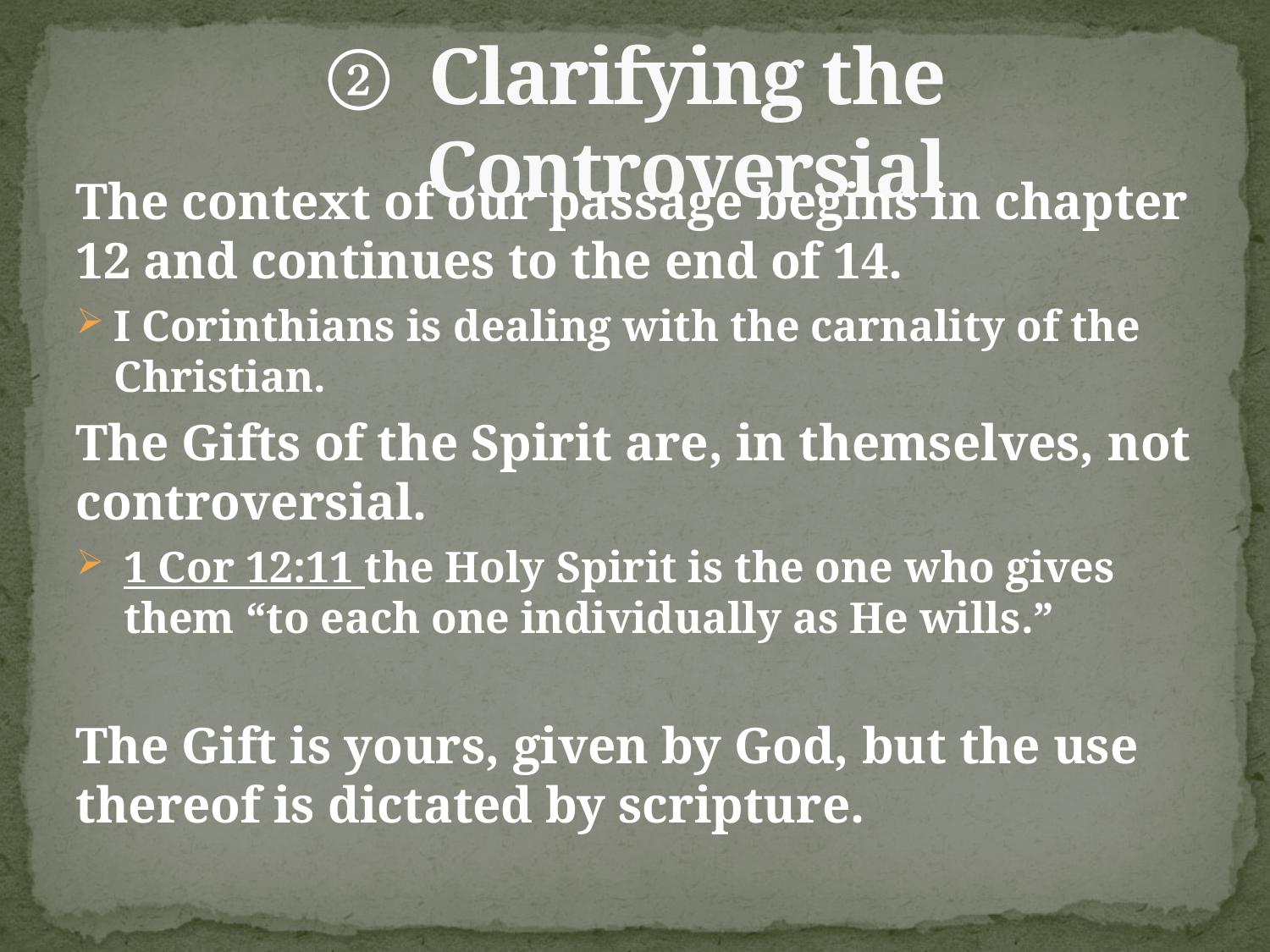

# Clarifying the Controversial
The context of our passage begins in chapter 12 and continues to the end of 14.
I Corinthians is dealing with the carnality of the Christian.
The Gifts of the Spirit are, in themselves, not controversial.
1 Cor 12:11 the Holy Spirit is the one who gives them “to each one individually as He wills.”

The Gift is yours, given by God, but the use thereof is dictated by scripture.